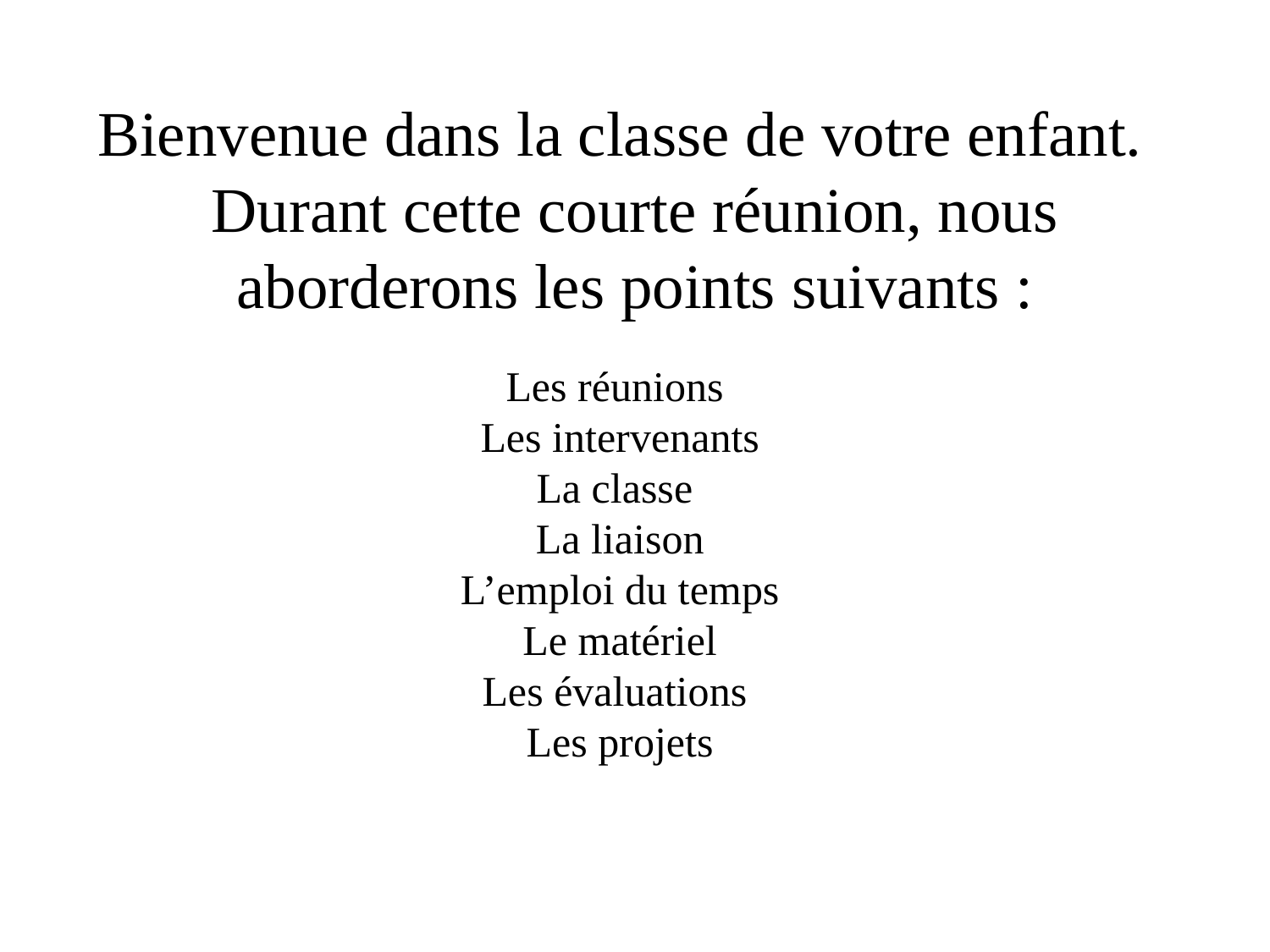

Bienvenue dans la classe de votre enfant. Durant cette courte réunion, nous aborderons les points suivants :

Les réunions
Les intervenants
La classe
La liaison
L’emploi du temps
Le matériel
Les évaluations
Les projets